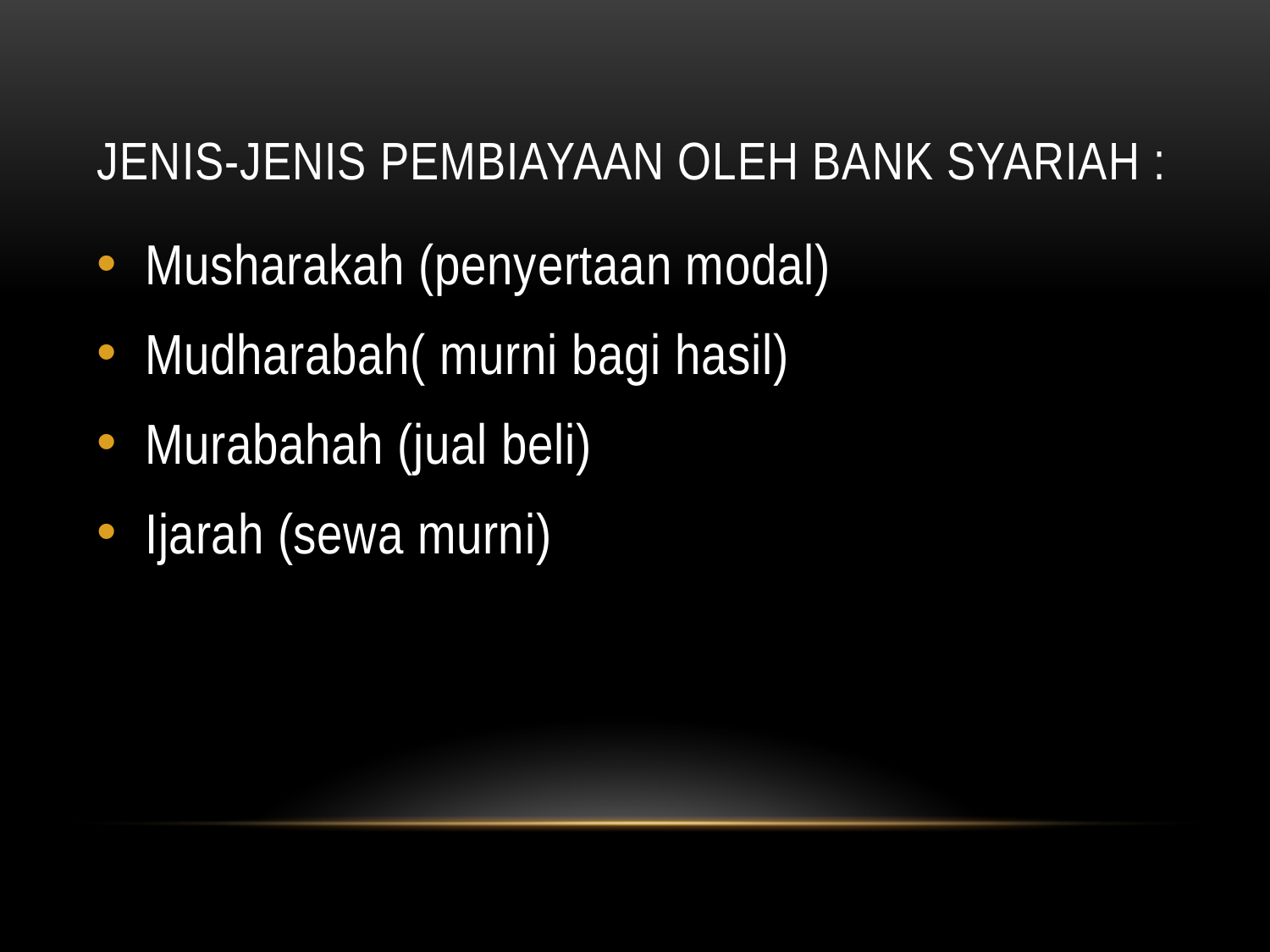

# JENIS-JENIS PEMBIAYAAN OLEH BANK SYARIAH :
Musharakah (penyertaan modal)
Mudharabah( murni bagi hasil)
Murabahah (jual beli)
Ijarah (sewa murni)